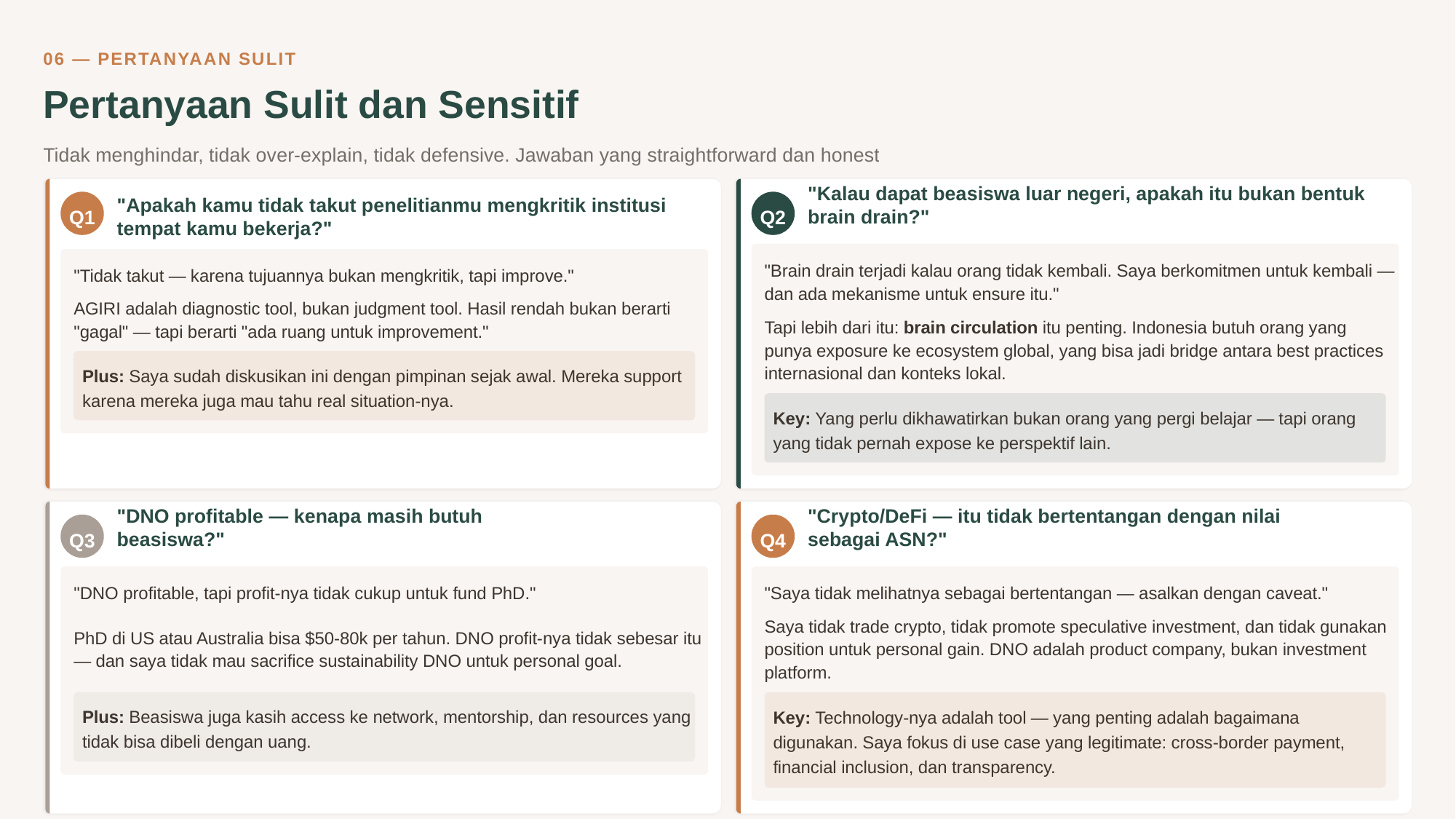

06 — PERTANYAAN SULIT
Pertanyaan Sulit dan Sensitif
Tidak menghindar, tidak over-explain, tidak defensive. Jawaban yang straightforward dan honest.

Q1

"Apakah kamu tidak takut penelitianmu mengkritik institusi tempat kamu bekerja?"
Q2

"Kalau dapat beasiswa luar negeri, apakah itu bukan bentuk brain drain?"

"Brain drain terjadi kalau orang tidak kembali. Saya berkomitmen untuk kembali — dan ada mekanisme untuk ensure itu."
"Tidak takut — karena tujuannya bukan mengkritik, tapi improve."
AGIRI adalah diagnostic tool, bukan judgment tool. Hasil rendah bukan berarti "gagal" — tapi berarti "ada ruang untuk improvement."
Tapi lebih dari itu: brain circulation itu penting. Indonesia butuh orang yang punya exposure ke ecosystem global, yang bisa jadi bridge antara best practices internasional dan konteks lokal.

Plus: Saya sudah diskusikan ini dengan pimpinan sejak awal. Mereka support karena mereka juga mau tahu real situation-nya.

Key: Yang perlu dikhawatirkan bukan orang yang pergi belajar — tapi orang yang tidak pernah expose ke perspektif lain.

Q3

"DNO profitable — kenapa masih butuh beasiswa?"
Q4

"Crypto/DeFi — itu tidak bertentangan dengan nilai sebagai ASN?"

"DNO profitable, tapi profit-nya tidak cukup untuk fund PhD."
"Saya tidak melihatnya sebagai bertentangan — asalkan dengan caveat."
PhD di US atau Australia bisa $50-80k per tahun. DNO profit-nya tidak sebesar itu — dan saya tidak mau sacrifice sustainability DNO untuk personal goal.
Saya tidak trade crypto, tidak promote speculative investment, dan tidak gunakan position untuk personal gain. DNO adalah product company, bukan investment platform.

Plus: Beasiswa juga kasih access ke network, mentorship, dan resources yang tidak bisa dibeli dengan uang.
Key: Technology-nya adalah tool — yang penting adalah bagaimana digunakan. Saya fokus di use case yang legitimate: cross-border payment, financial inclusion, dan transparency.